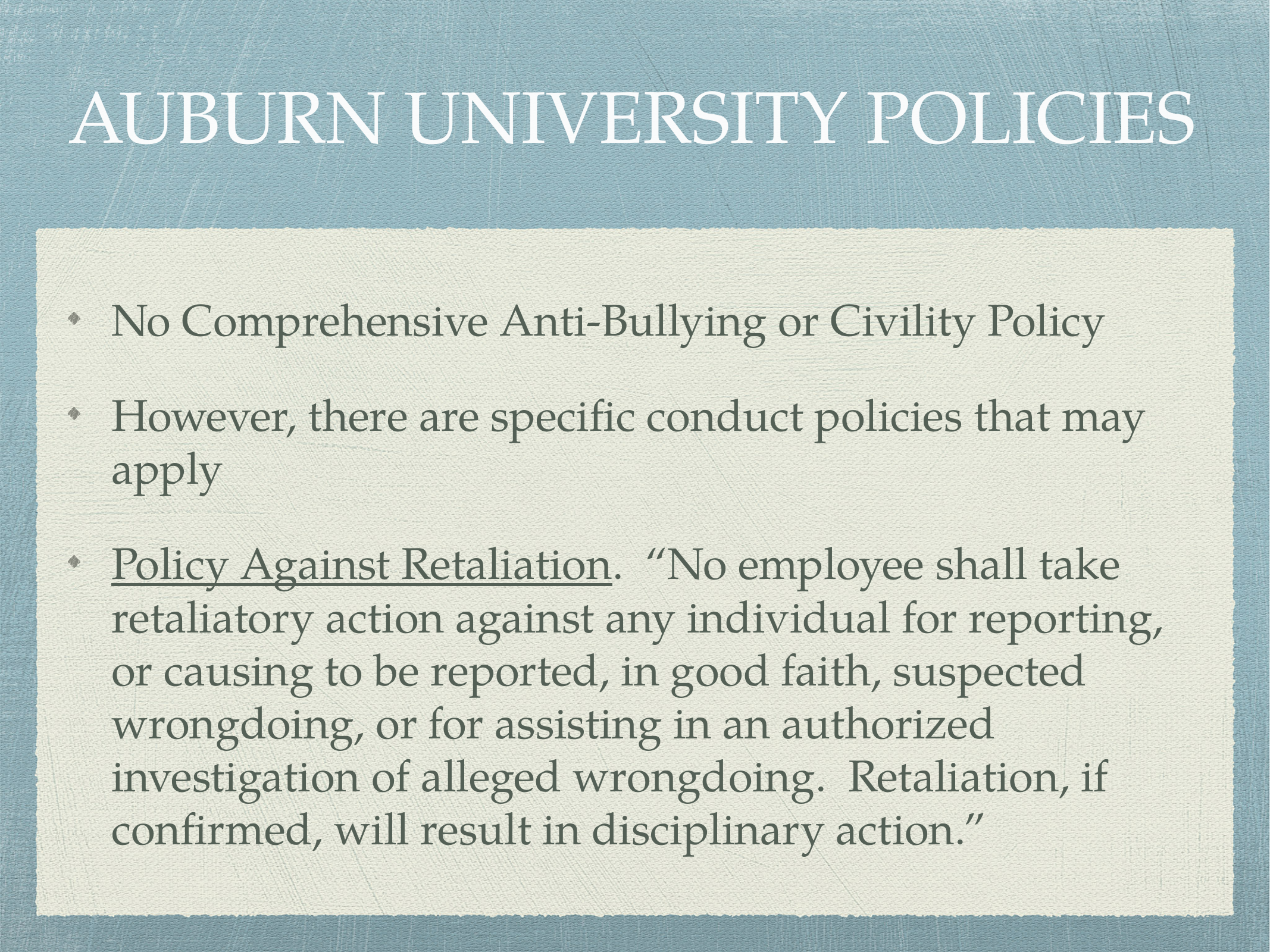

# AUBURN UNIVERSITY POLICIES
No Comprehensive Anti-Bullying or Civility Policy
However, there are specific conduct policies that may apply
Policy Against Retaliation.  “No employee shall take retaliatory action against any individual for reporting, or causing to be reported, in good faith, suspected wrongdoing, or for assisting in an authorized investigation of alleged wrongdoing.  Retaliation, if confirmed, will result in disciplinary action.”